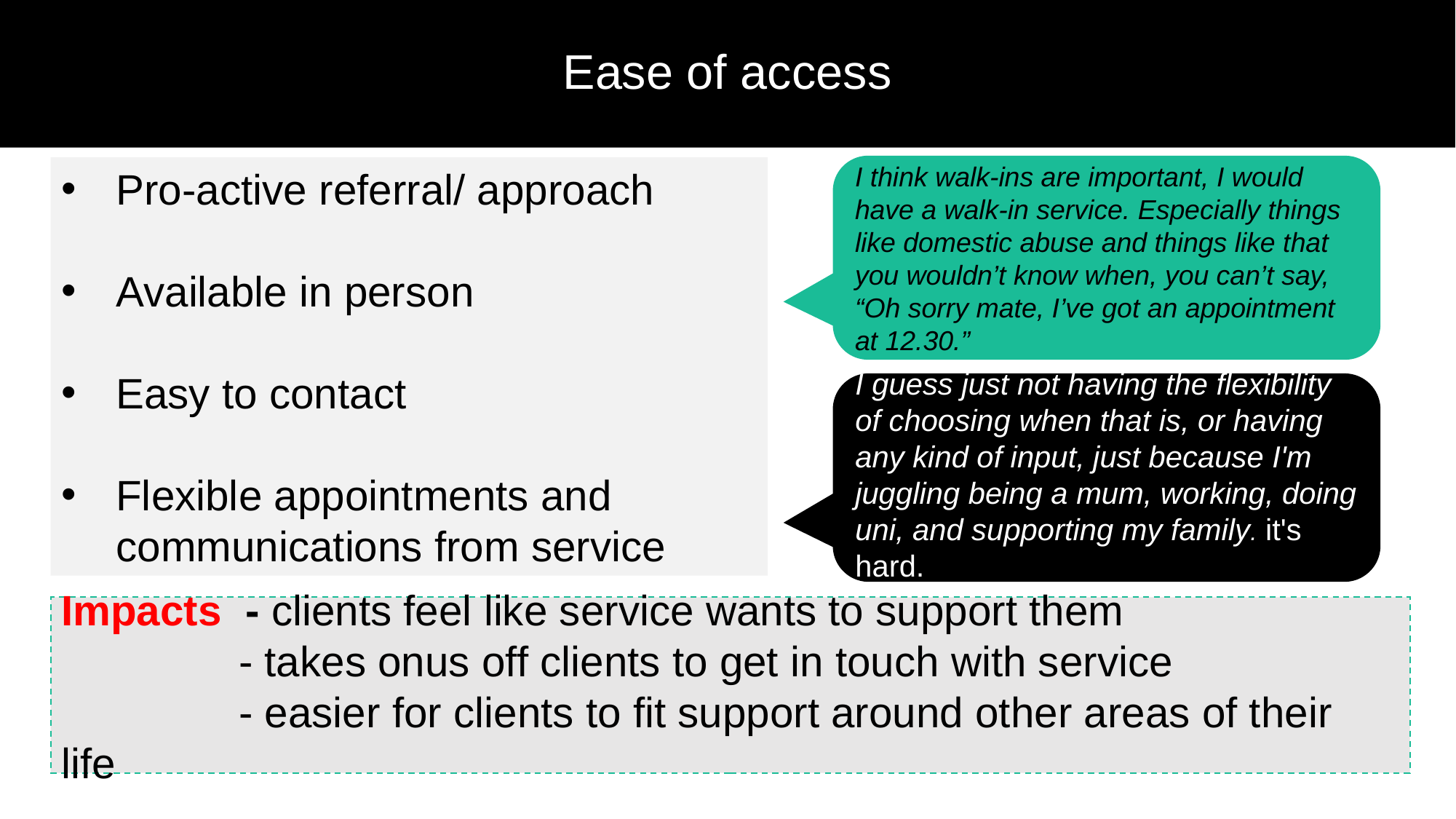

Ease of access
Pro-active referral/ approach

Available in person

Easy to contact

Flexible appointments and communications from service
I think walk-ins are important, I would have a walk-in service. Especially things like domestic abuse and things like that you wouldn’t know when, you can’t say, “Oh sorry mate, I’ve got an appointment at 12.30.”

I guess just not having the flexibility of choosing when that is, or having any kind of input, just because I'm juggling being a mum, working, doing uni, and supporting my family. it's hard.

Impacts  - clients feel like service wants to support them
               - takes onus off clients to get in touch with service
               - easier for clients to fit support around other areas of their life